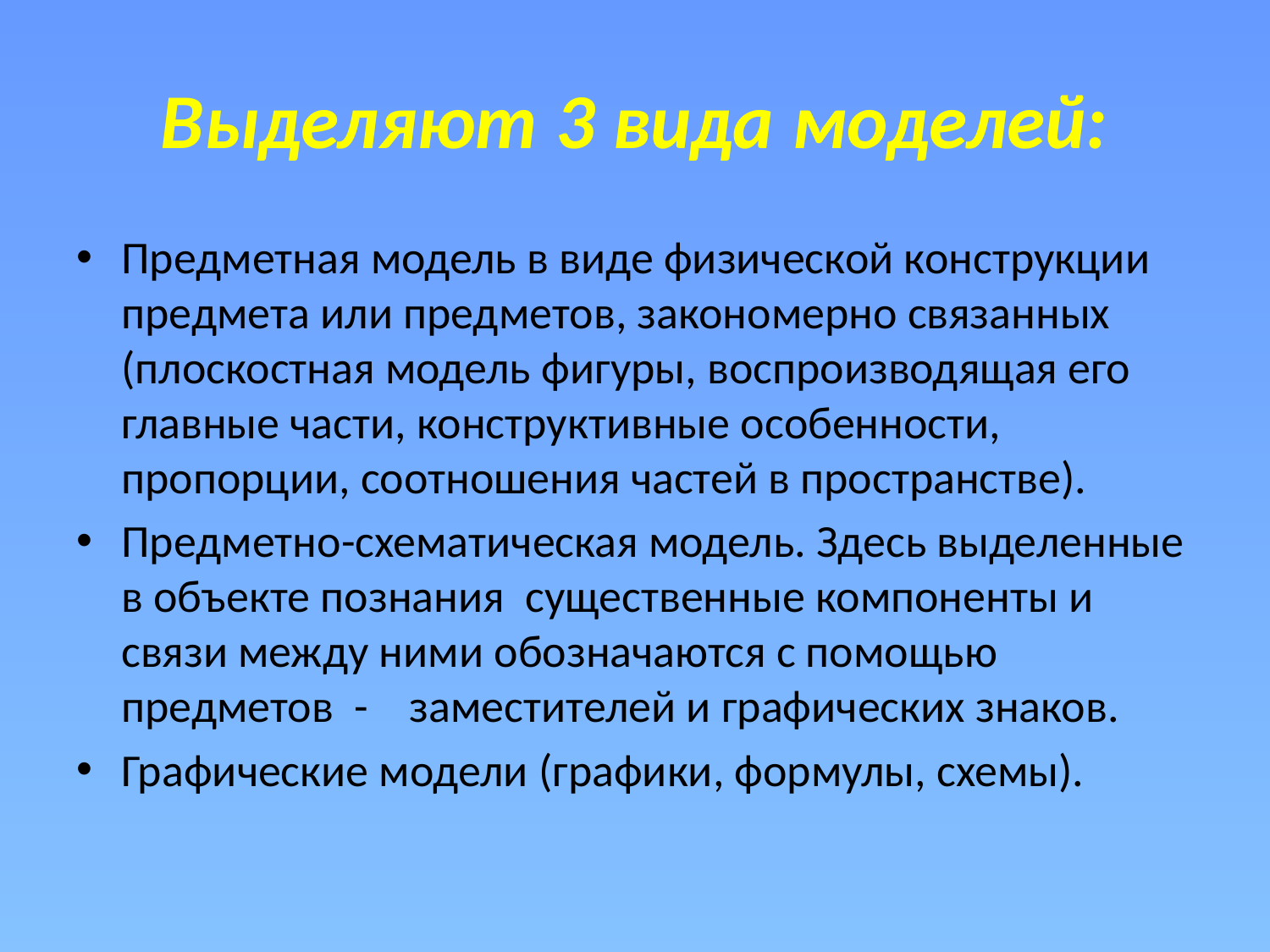

# Выделяют 3 вида моделей:
Предметная модель в виде физической конструкции предмета или предметов, закономерно связанных (плоскостная модель фигуры, воспроизводящая его главные части, конструктивные особенности, пропорции, соотношения частей в пространстве).
Предметно-схематическая модель. Здесь выделенные в объекте познания  существенные компоненты и связи между ними обозначаются с помощью предметов  -    заместителей и графических знаков.
Графические модели (графики, формулы, схемы).